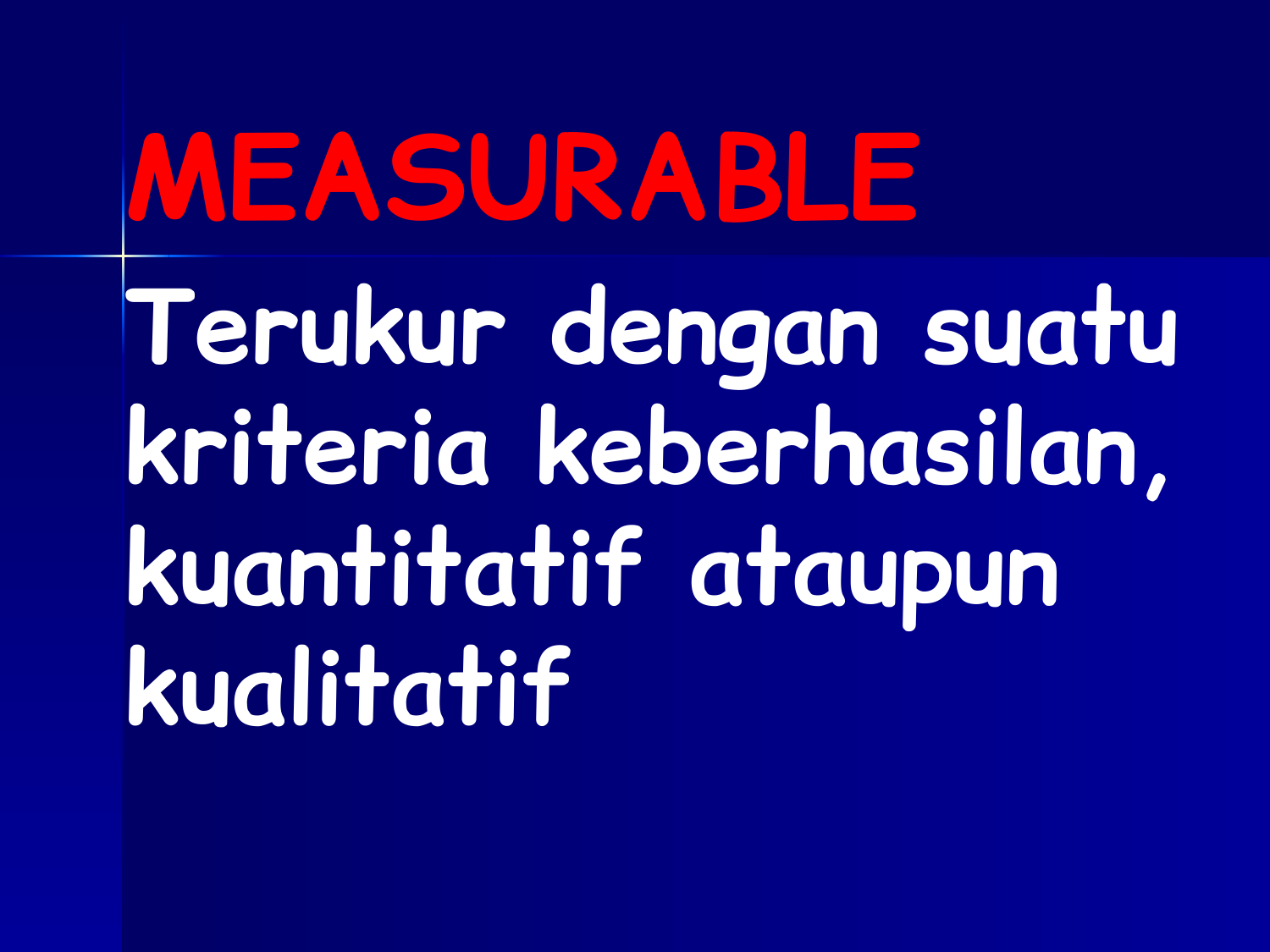

MEASURABLE
	Terukur dengan suatu kriteria keberhasilan, kuantitatif ataupun kualitatif